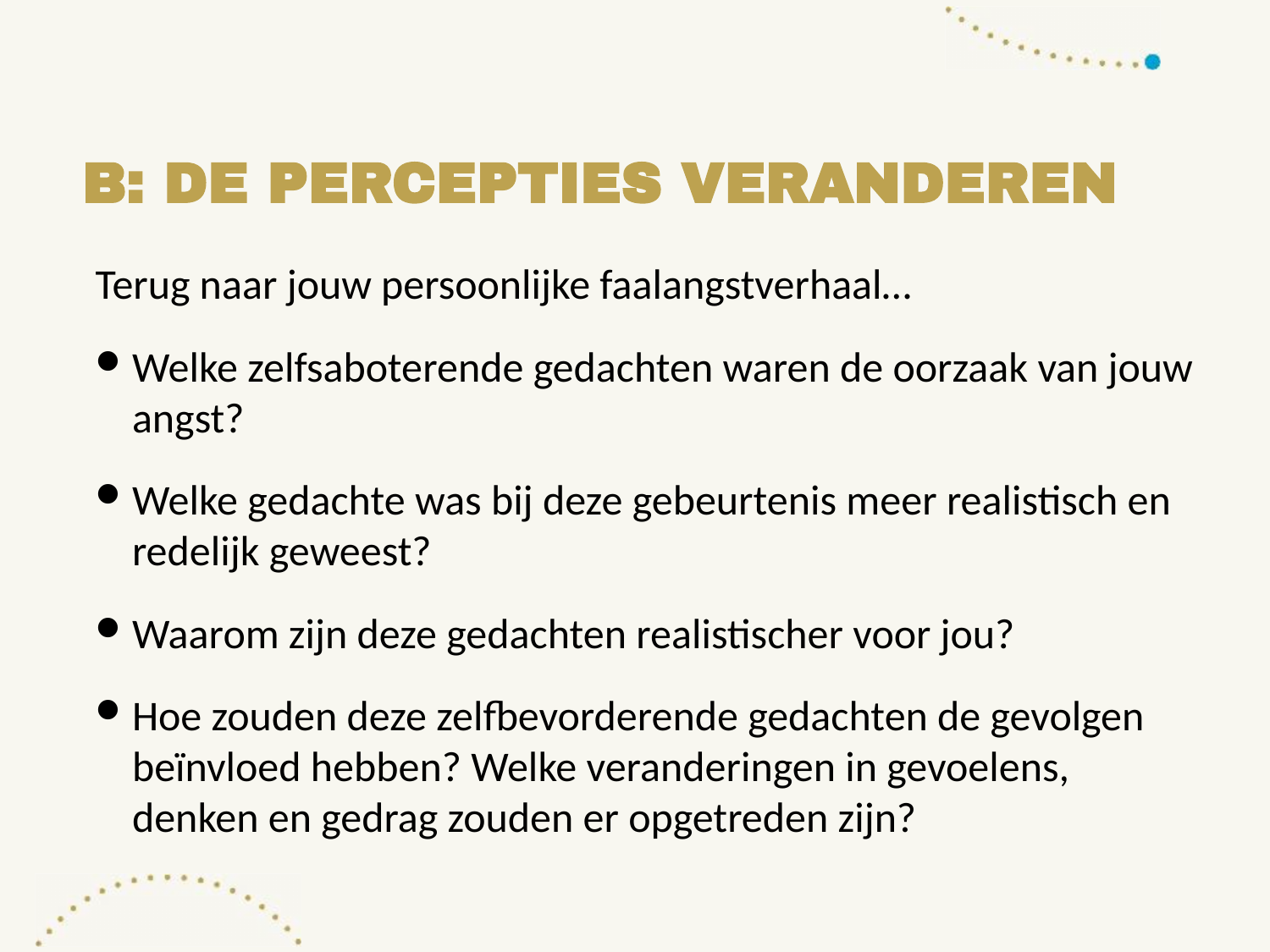

# B: de percepties veranderen
Terug naar jouw persoonlijke faalangstverhaal…
Welke zelfsaboterende gedachten waren de oorzaak van jouw angst?
Welke gedachte was bij deze gebeurtenis meer realistisch en redelijk geweest?
Waarom zijn deze gedachten realistischer voor jou?
Hoe zouden deze zelfbevorderende gedachten de gevolgen beïnvloed hebben? Welke veranderingen in gevoelens, denken en gedrag zouden er opgetreden zijn?